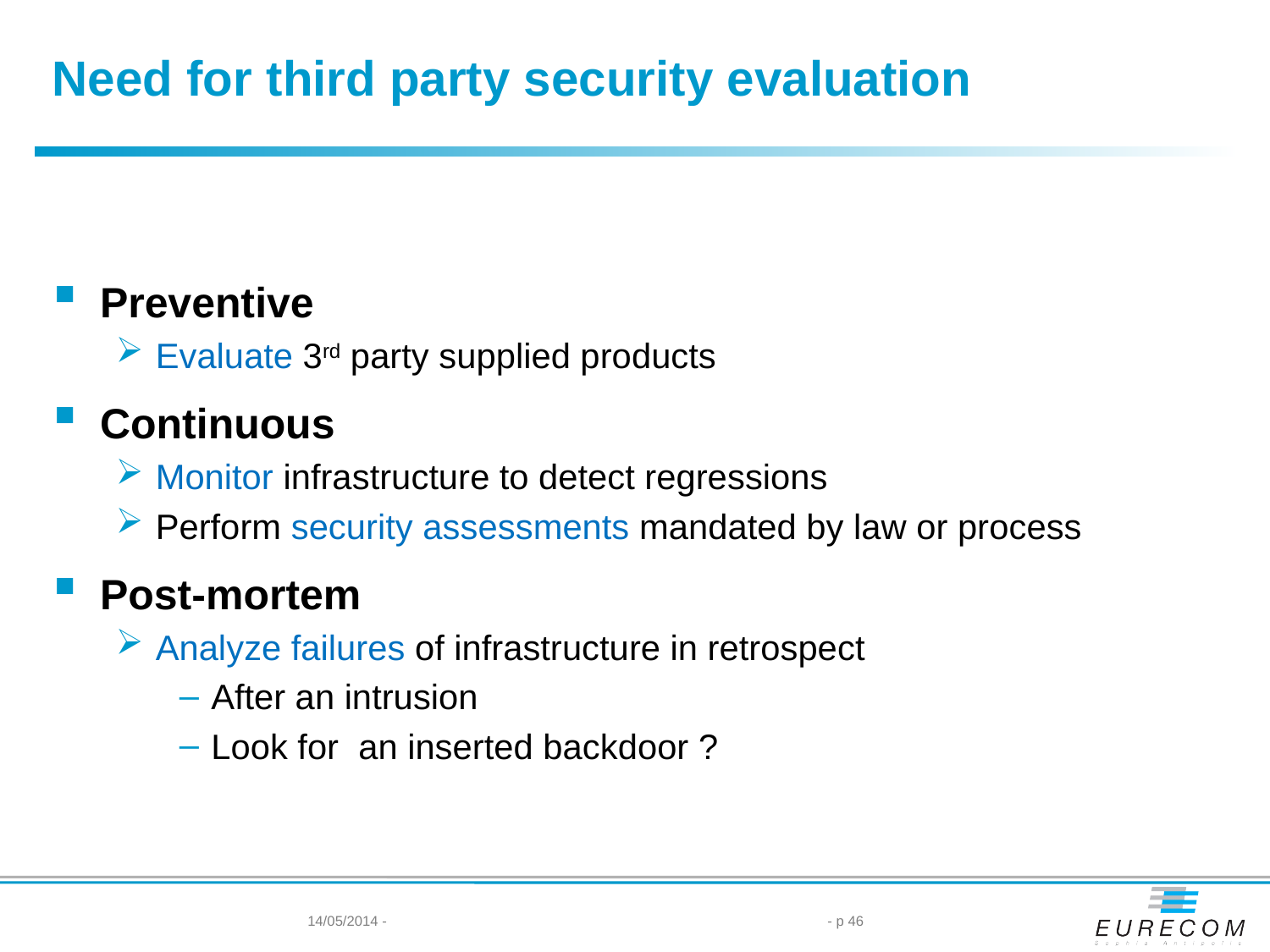

# Need for third party security evaluation
Preventive
Evaluate 3rd party supplied products
Continuous
Monitor infrastructure to detect regressions
Perform security assessments mandated by law or process
Post-mortem
Analyze failures of infrastructure in retrospect
After an intrusion
Look for  an inserted backdoor ?
14/05/2014 -
- p 46